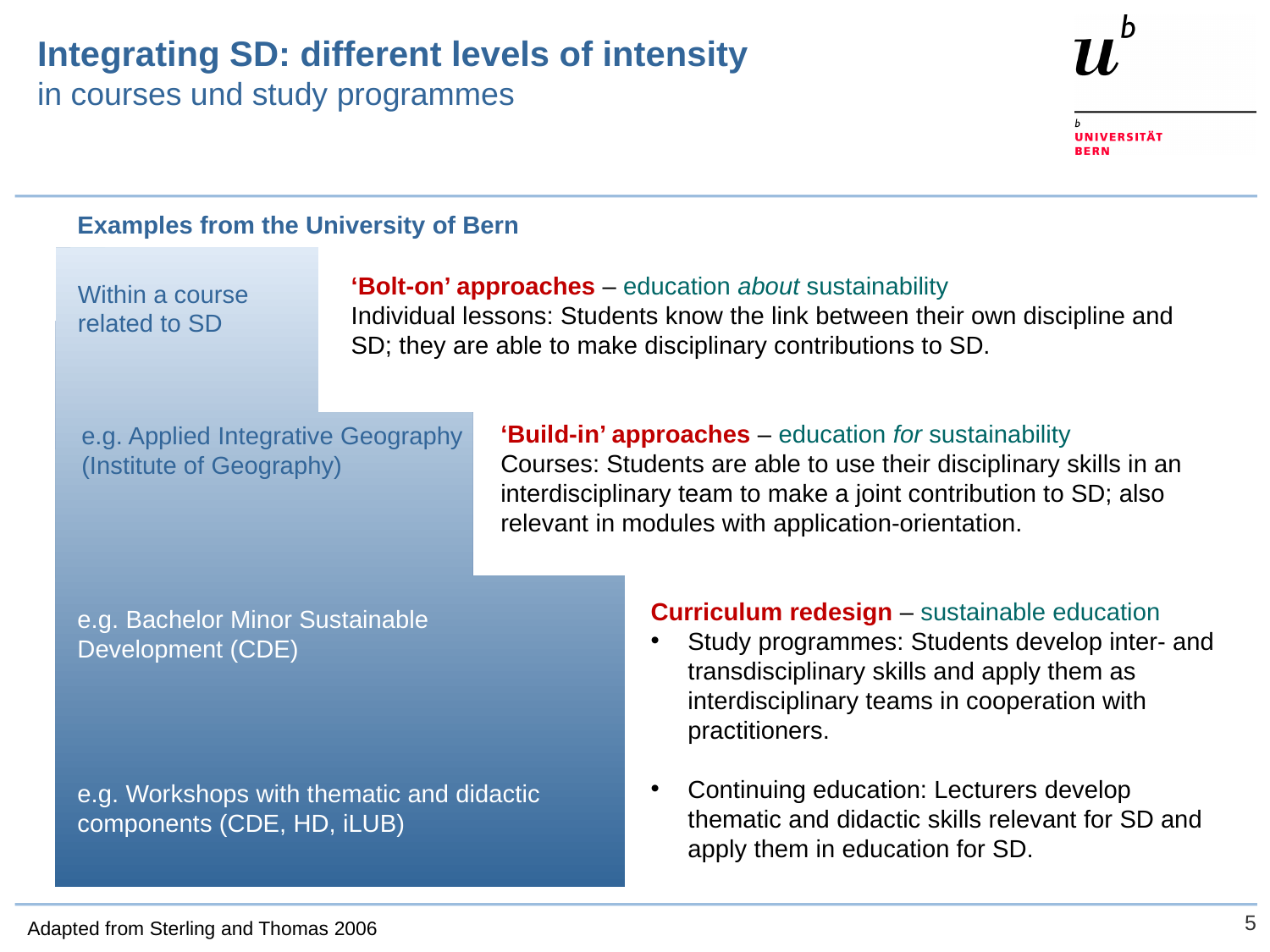

Integrating SD: different levels of intensity
in courses und study programmes
Examples from the University of Bern

‘Bolt-on’ approaches – education about sustainability
Individual lessons: Students know the link between their own discipline and SD; they are able to make disciplinary contributions to SD.

‘Build-in’ approaches – education for sustainability
Courses: Students are able to use their disciplinary skills in an interdisciplinary team to make a joint contribution to SD; also relevant in modules with application-orientation.

Curriculum redesign – sustainable education
Study programmes: Students develop inter- and transdisciplinary skills and apply them as interdisciplinary teams in cooperation with practitioners.

Continuing education: Lecturers develop thematic and didactic skills relevant for SD and apply them in education for SD.

Within a course
related to SD
e.g. Applied Integrative Geography
(Institute of Geography)
e.g. Bachelor Minor Sustainable Development (CDE)
e.g. Workshops with thematic and didactic components (CDE, HD, iLUB)
5
Adapted from Sterling and Thomas 2006